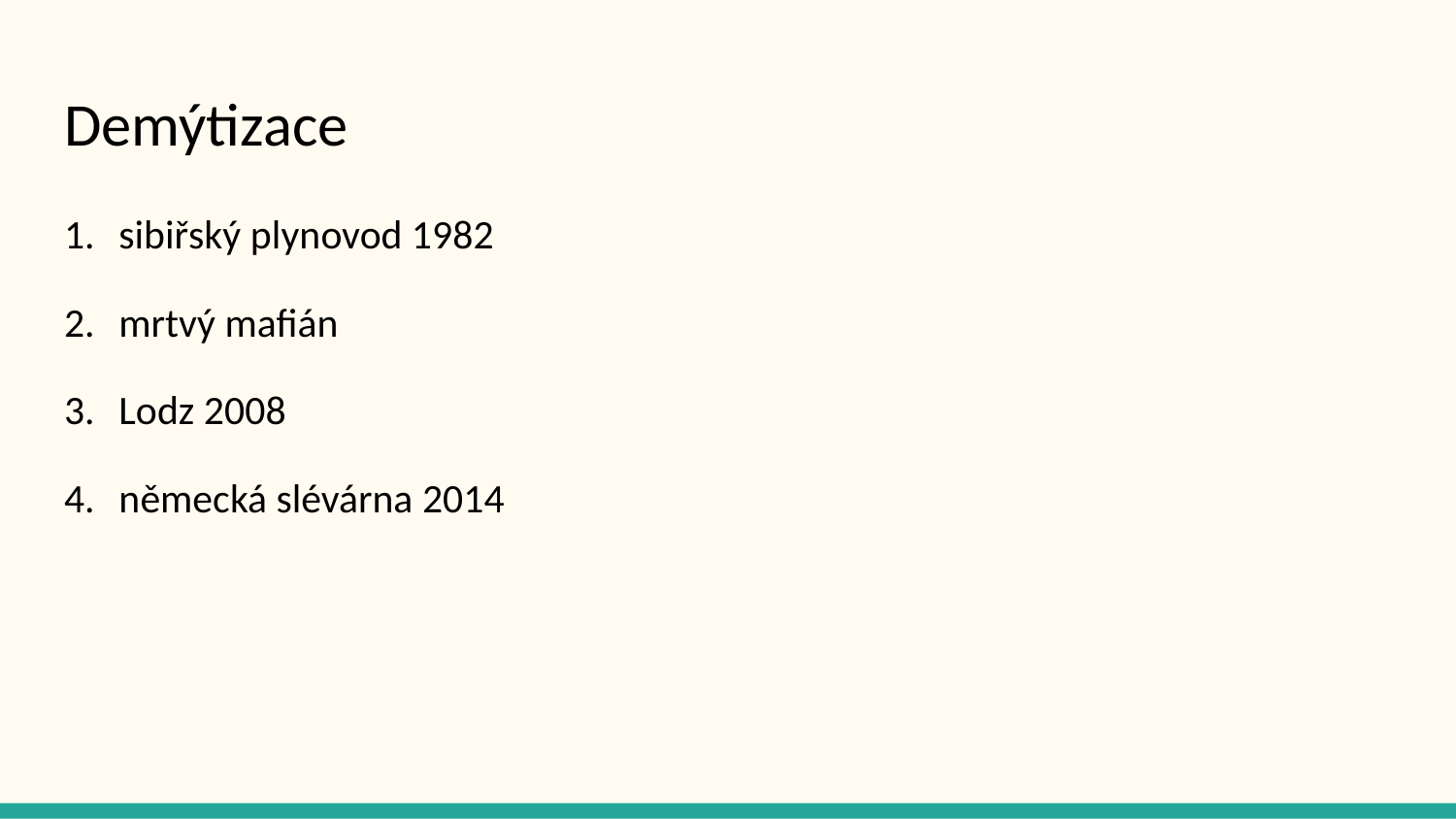

# Demýtizace
sibiřský plynovod 1982
mrtvý mafián
Lodz 2008
německá slévárna 2014